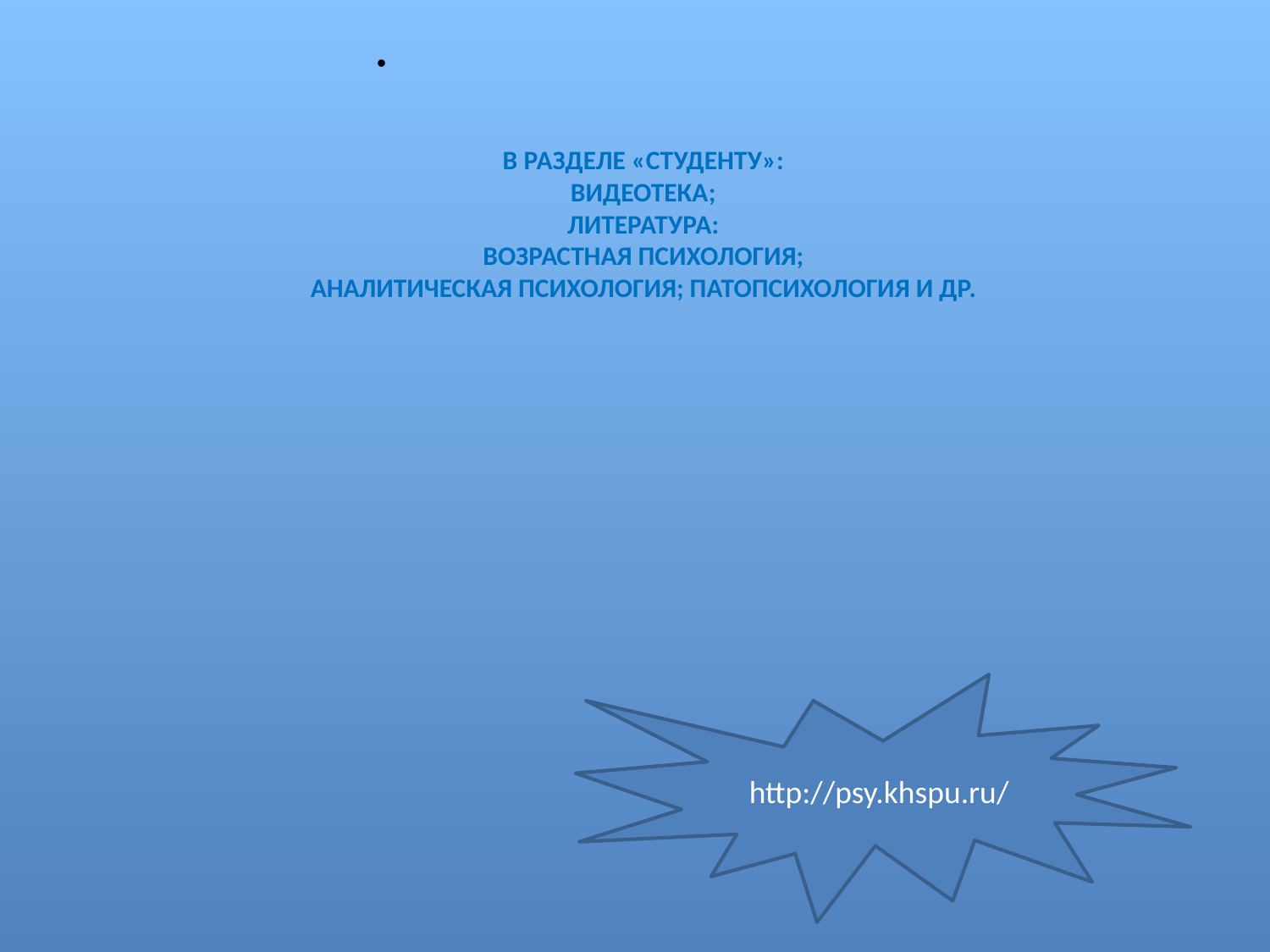

# В РАЗДЕЛЕ «СТУДЕНТУ»: ВИДЕОТЕКА; ЛИТЕРАТУРА: ВОЗРАСТНАЯ ПСИХОЛОГИЯ; АНАЛИТИЧЕСКАЯ ПСИХОЛОГИЯ; ПАТОПСИХОЛОГИЯ И ДР.
http://psy.khspu.ru/